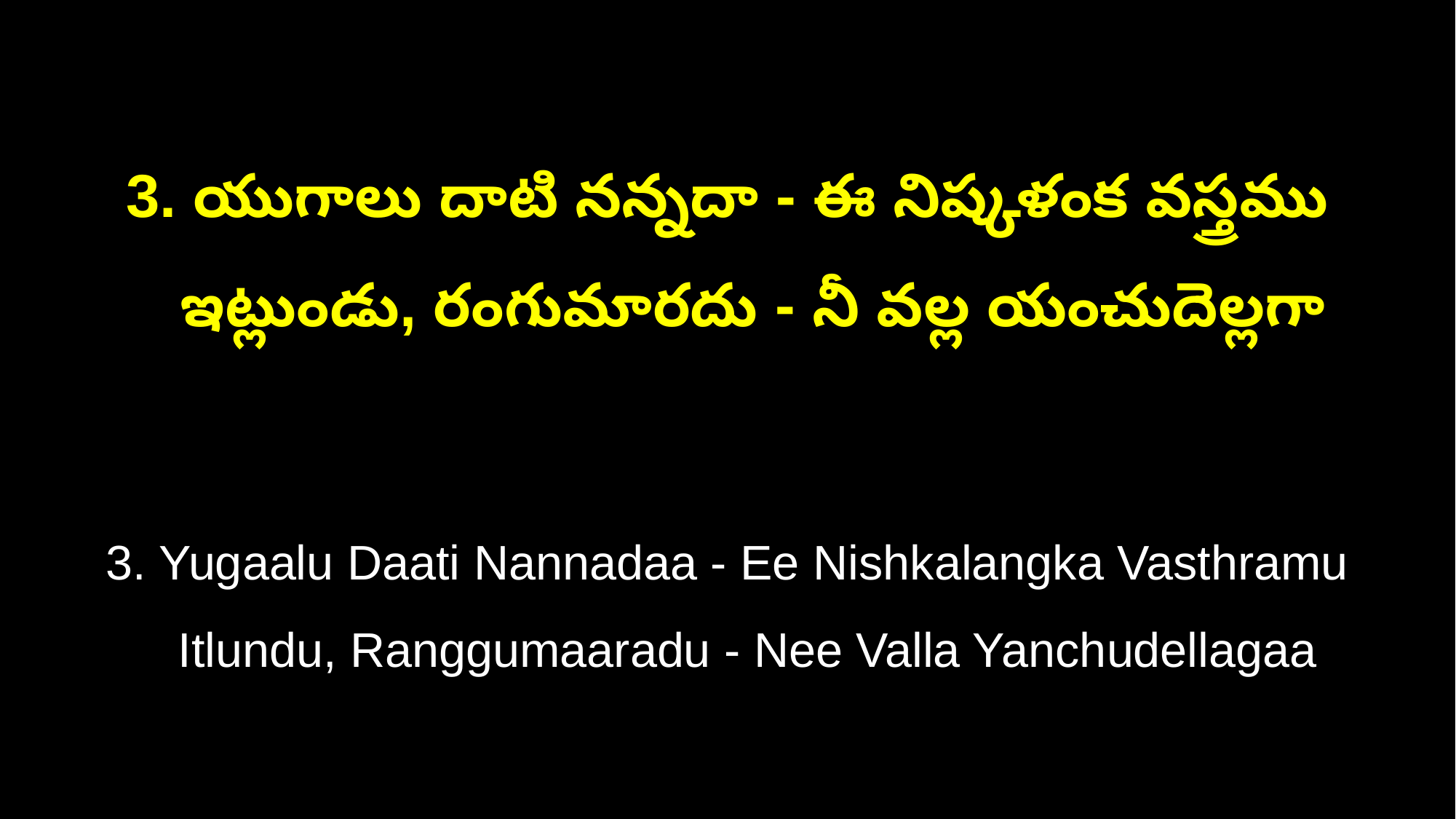

3. యుగాలు దాటి నన్నదా - ఈ నిష్కళంక వస్త్రము
   ఇట్లుండు, రంగుమారదు - నీ వల్ల యంచుదెల్లగా
3. Yugaalu Daati Nannadaa - Ee Nishkalangka Vasthramu
   Itlundu, Ranggumaaradu - Nee Valla Yanchudellagaa